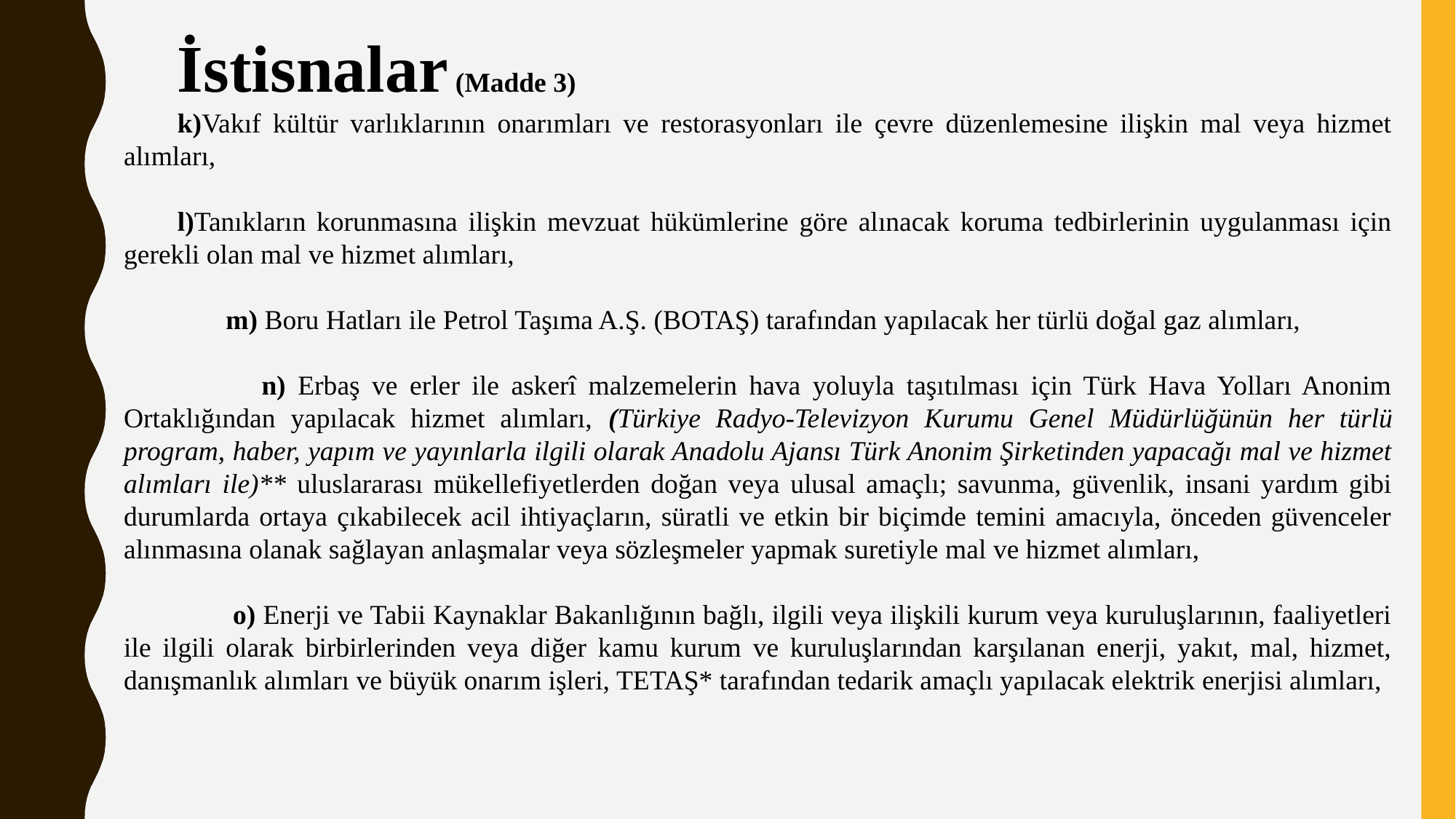

İstisnalar (Madde 3)
k)Vakıf kültür varlıklarının onarımları ve restorasyonları ile çevre düzenlemesine ilişkin mal veya hizmet alımları,

l)Tanıkların korunmasına ilişkin mevzuat hükümlerine göre alınacak koruma tedbirlerinin uygulanması için gerekli olan mal ve hizmet alımları,

       m) Boru Hatları ile Petrol Taşıma A.Ş. (BOTAŞ) tarafından yapılacak her türlü doğal gaz alımları,

       n) Erbaş ve erler ile askerî malzemelerin hava yoluyla taşıtılması için Türk Hava Yolları Anonim Ortaklığından yapılacak hizmet alımları, (Türkiye Radyo-Televizyon Kurumu Genel Müdürlüğünün her türlü program, haber, yapım ve yayınlarla ilgili olarak Anadolu Ajansı Türk Anonim Şirketinden yapacağı mal ve hizmet alımları ile)** uluslararası mükellefiyetlerden doğan veya ulusal amaçlı; savunma, güvenlik, insani yardım gibi durumlarda ortaya çıkabilecek acil ihtiyaçların, süratli ve etkin bir biçimde temini amacıyla, önceden güvenceler alınmasına olanak sağlayan anlaşmalar veya sözleşmeler yapmak suretiyle mal ve hizmet alımları,

	o) Enerji ve Tabii Kaynaklar Bakanlığının bağlı, ilgili veya ilişkili kurum veya kuruluşlarının, faaliyetleri ile ilgili olarak birbirlerinden veya diğer kamu kurum ve kuruluşlarından karşılanan enerji, yakıt, mal, hizmet, danışmanlık alımları ve büyük onarım işleri, TETAŞ* tarafından tedarik amaçlı yapılacak elektrik enerjisi alımları,